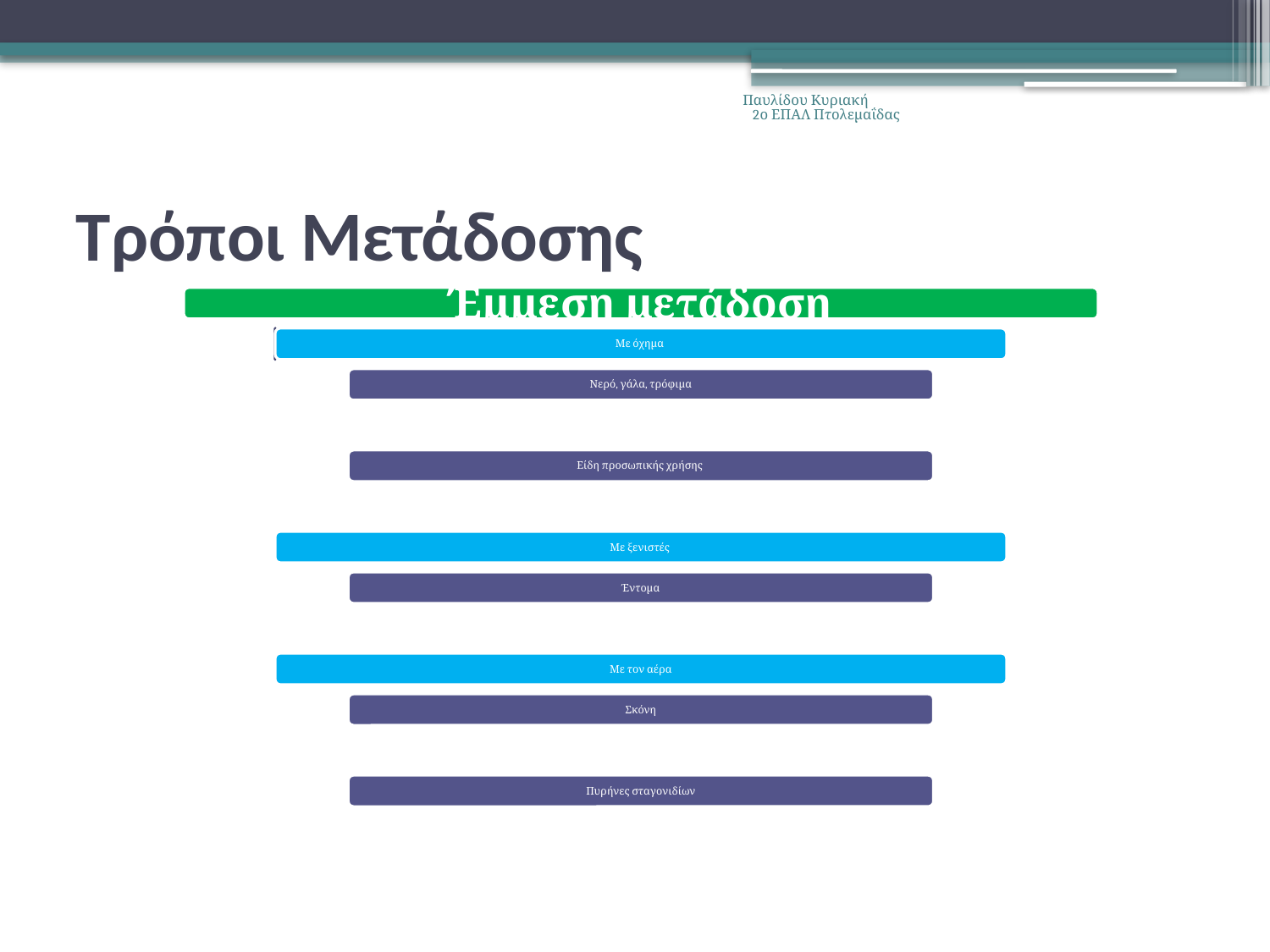

Παυλίδου Κυριακή             2ο ΕΠΑΛ Πτολεμαΐδας
# Τρόποι Μετάδοσης
Έμμεση μετάδοση
Με όχημα
Νερό, γάλα, τρόφιμα
Είδη προσωπικής χρήσης
Με ξενιστές
Έντομα
Με τον αέρα
Σκόνη
Πυρήνες σταγονιδίων